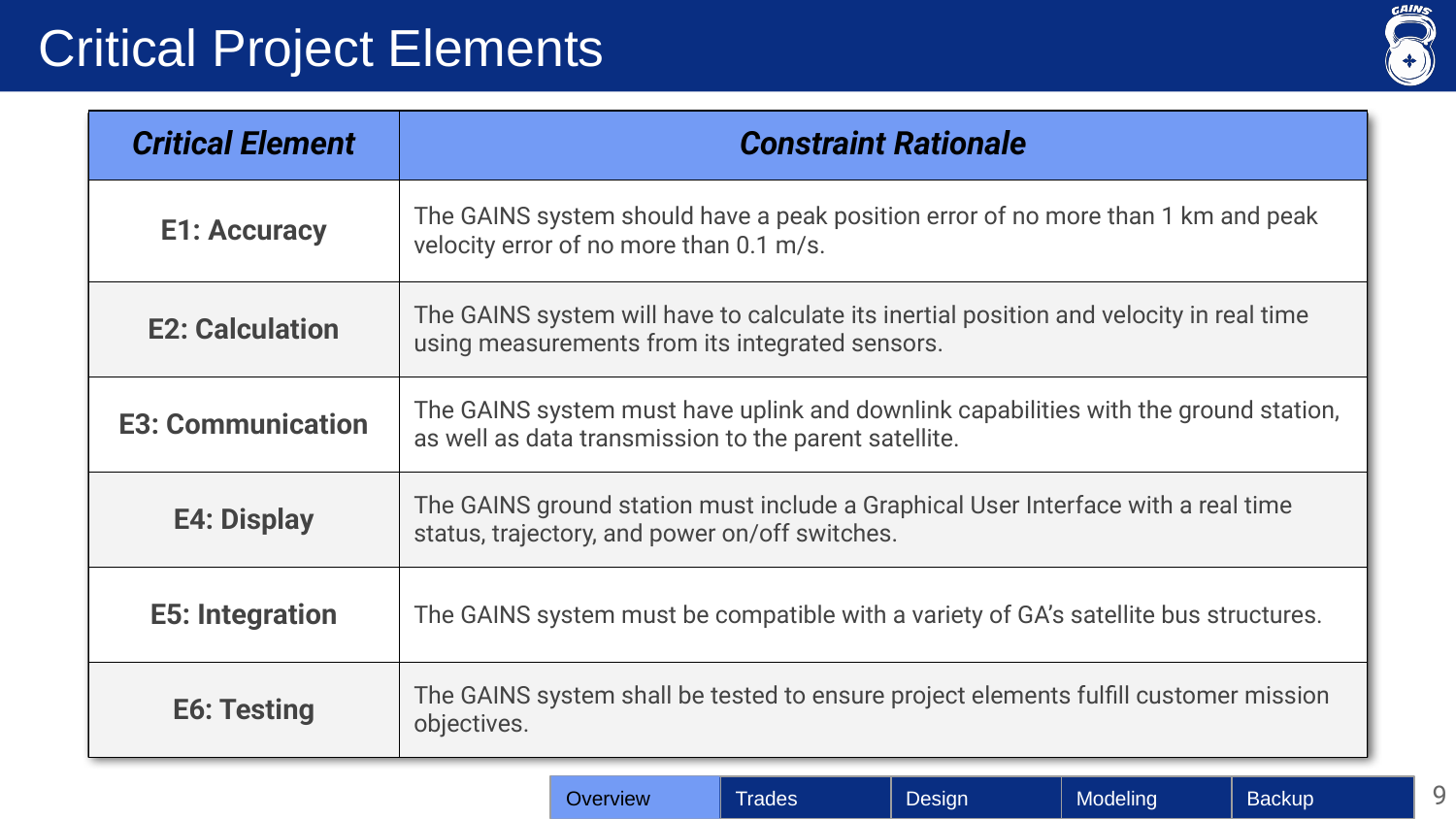

# Critical Project Elements
| Critical Element | Constraint Rationale |
| --- | --- |
| E1: Accuracy | The GAINS system should have a peak position error of no more than 1 km and peak velocity error of no more than 0.1 m/s. |
| E2: Calculation | The GAINS system will have to calculate its inertial position and velocity in real time using measurements from its integrated sensors. |
| E3: Communication | The GAINS system must have uplink and downlink capabilities with the ground station, as well as data transmission to the parent satellite. |
| E4: Display | The GAINS ground station must include a Graphical User Interface with a real time status, trajectory, and power on/off switches. |
| E5: Integration | The GAINS system must be compatible with a variety of GA’s satellite bus structures. |
| E6: Testing | The GAINS system shall be tested to ensure project elements fulfill customer mission objectives. |

Overview
9